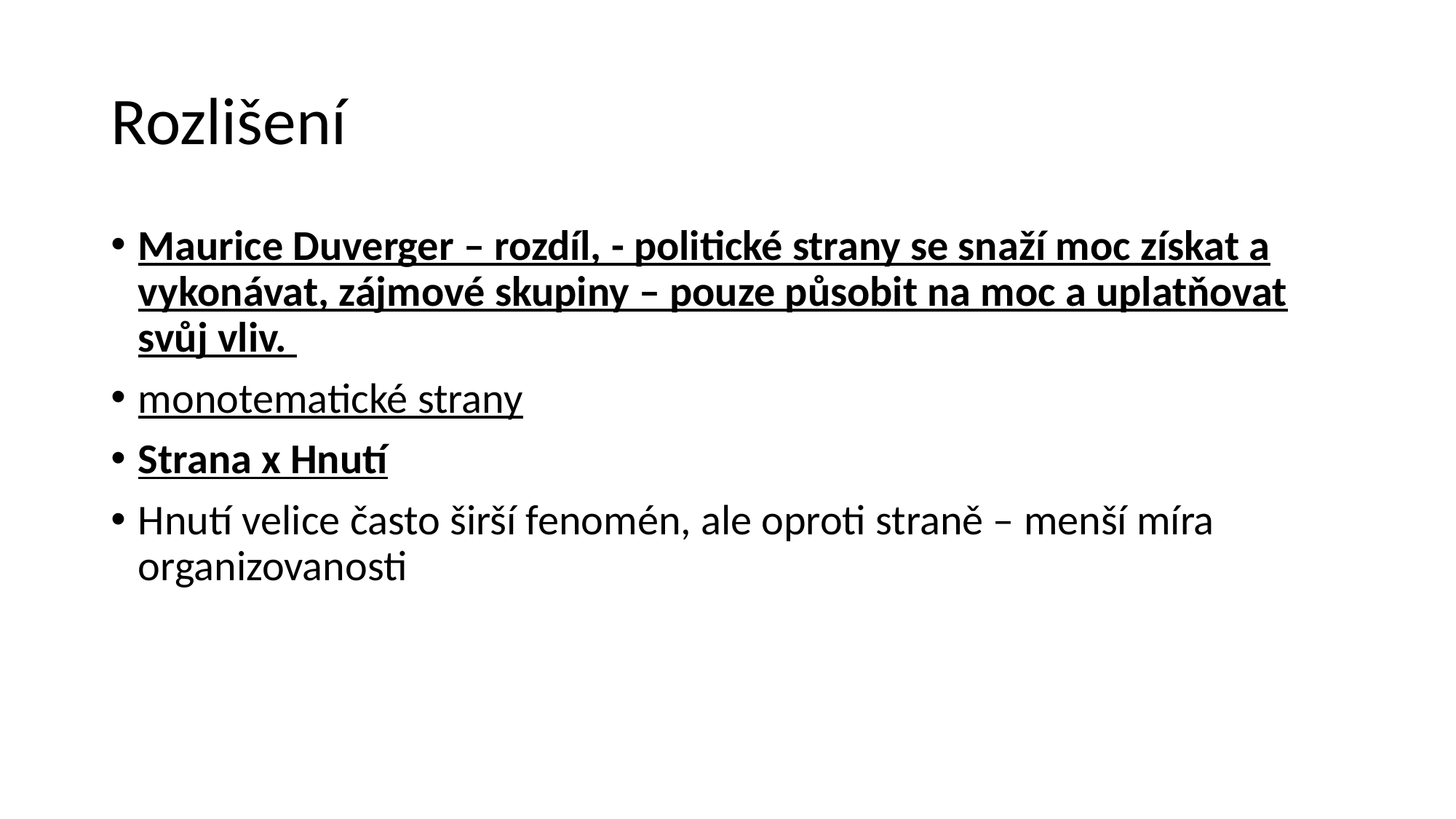

# Rozlišení
Maurice Duverger – rozdíl, - politické strany se snaží moc získat a vykonávat, zájmové skupiny – pouze působit na moc a uplatňovat svůj vliv.
monotematické strany
Strana x Hnutí
Hnutí velice často širší fenomén, ale oproti straně – menší míra organizovanosti